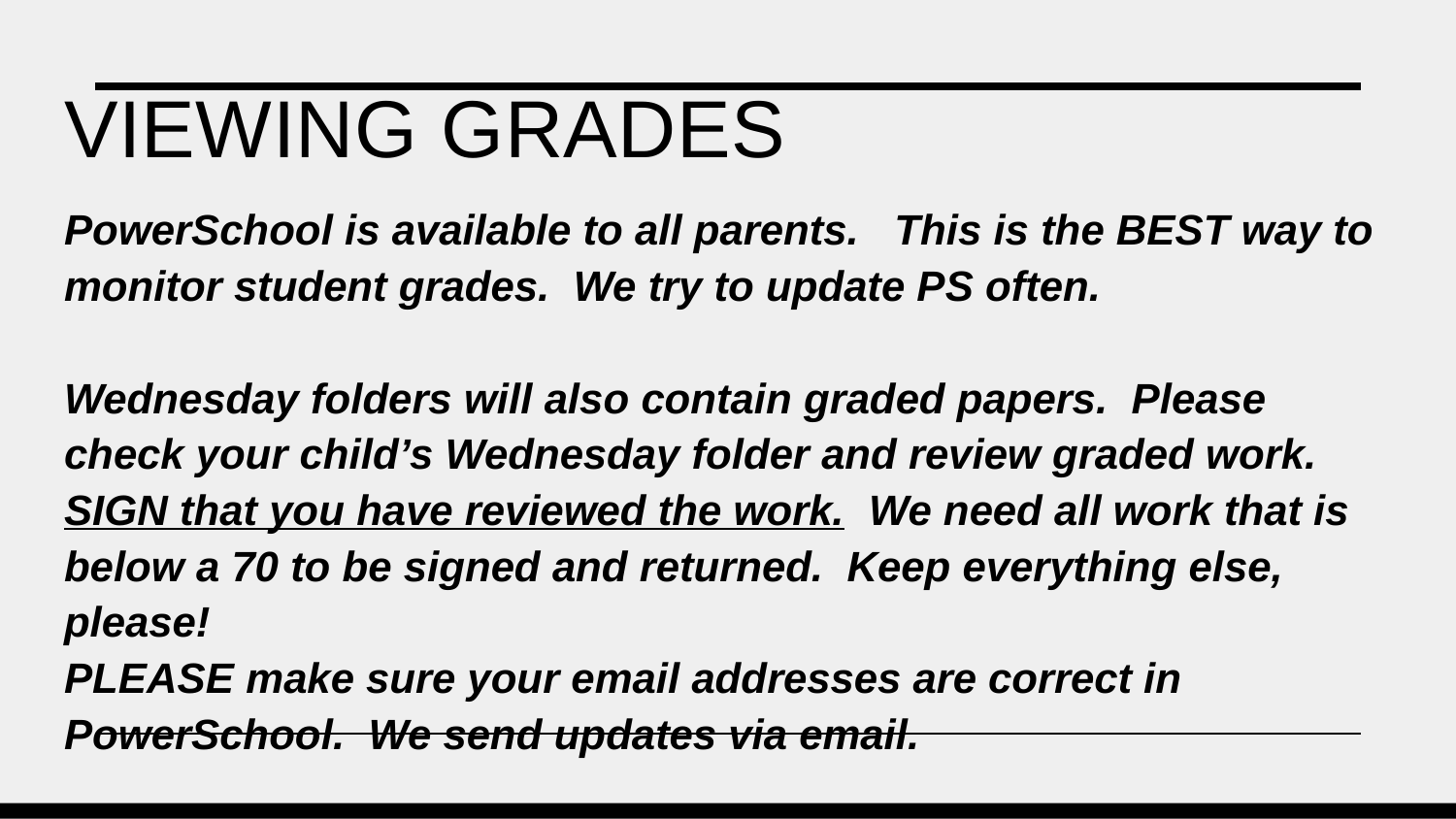

# Viewing Grades
PowerSchool is available to all parents.   This is the BEST way to monitor student grades.  We try to update PS often.

Wednesday folders will also contain graded papers.  Please check your child’s Wednesday folder and review graded work.  SIGN that you have reviewed the work.  We need all work that is below a 70 to be signed and returned.  Keep everything else, please!
PLEASE make sure your email addresses are correct in PowerSchool.  We send updates via email.